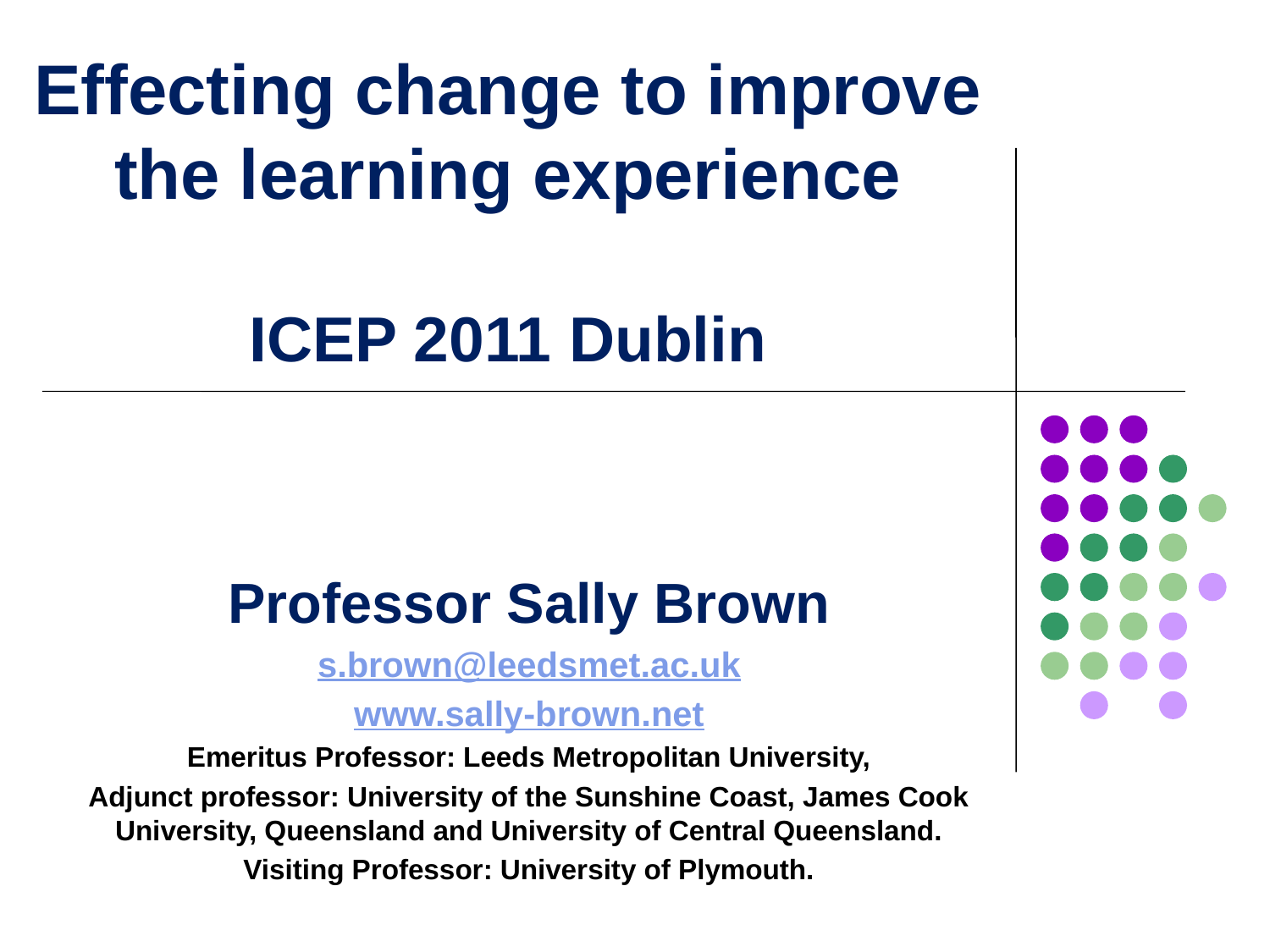

# Effecting change to improve the learning experience ICEP 2011 Dublin
Professor Sally Brown
s.brown@leedsmet.ac.uk
www.sally-brown.net
Emeritus Professor: Leeds Metropolitan University,
Adjunct professor: University of the Sunshine Coast, James Cook University, Queensland and University of Central Queensland.
Visiting Professor: University of Plymouth.